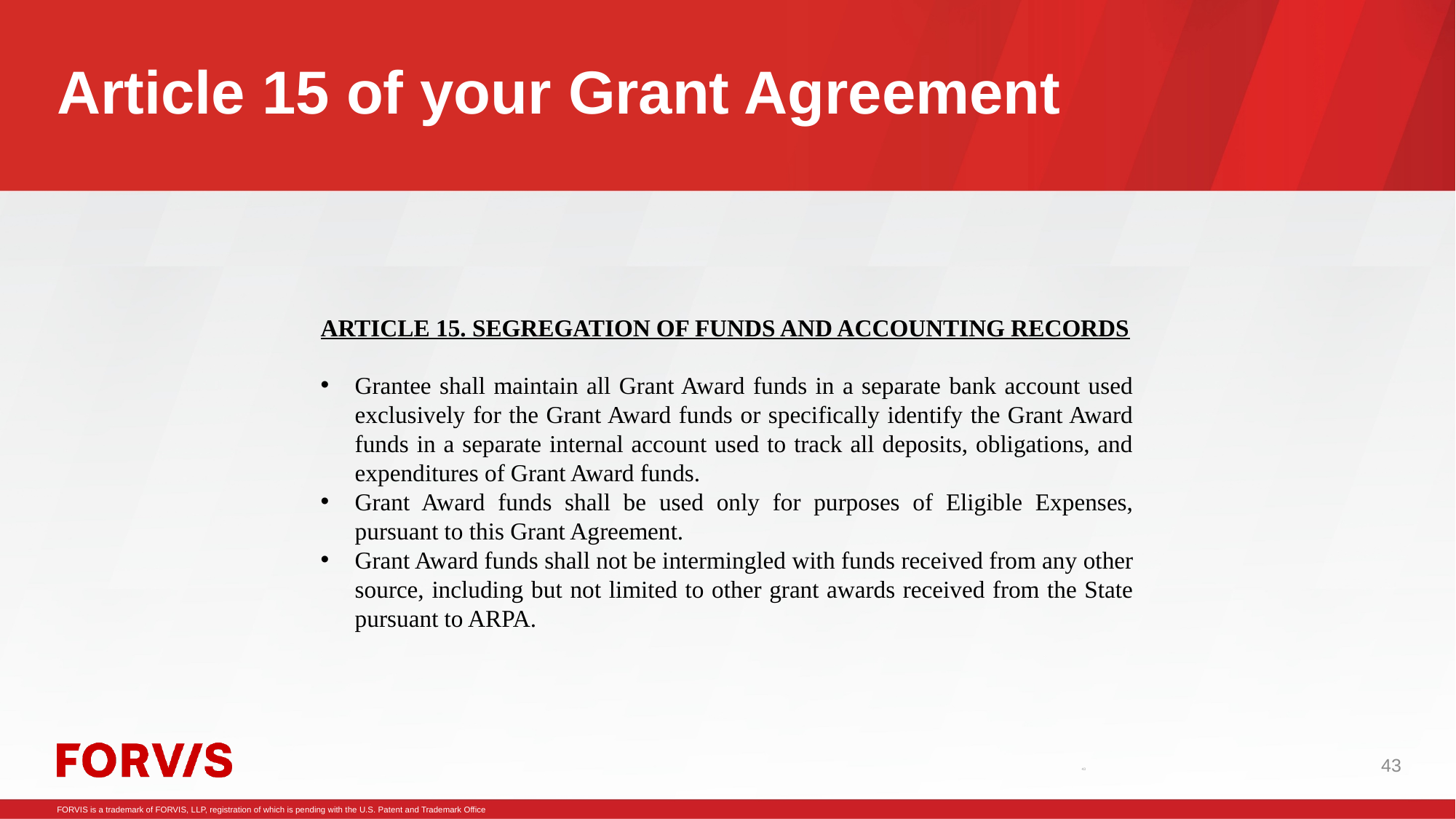

# Article 15 of your Grant Agreement
ARTICLE 15. SEGREGATION OF FUNDS AND ACCOUNTING RECORDS

Grantee shall maintain all Grant Award funds in a separate bank account used exclusively for the Grant Award funds or specifically identify the Grant Award funds in a separate internal account used to track all deposits, obligations, and expenditures of Grant Award funds.
Grant Award funds shall be used only for purposes of Eligible Expenses, pursuant to this Grant Agreement.
Grant Award funds shall not be intermingled with funds received from any other source, including but not limited to other grant awards received from the State pursuant to ARPA.
43
43